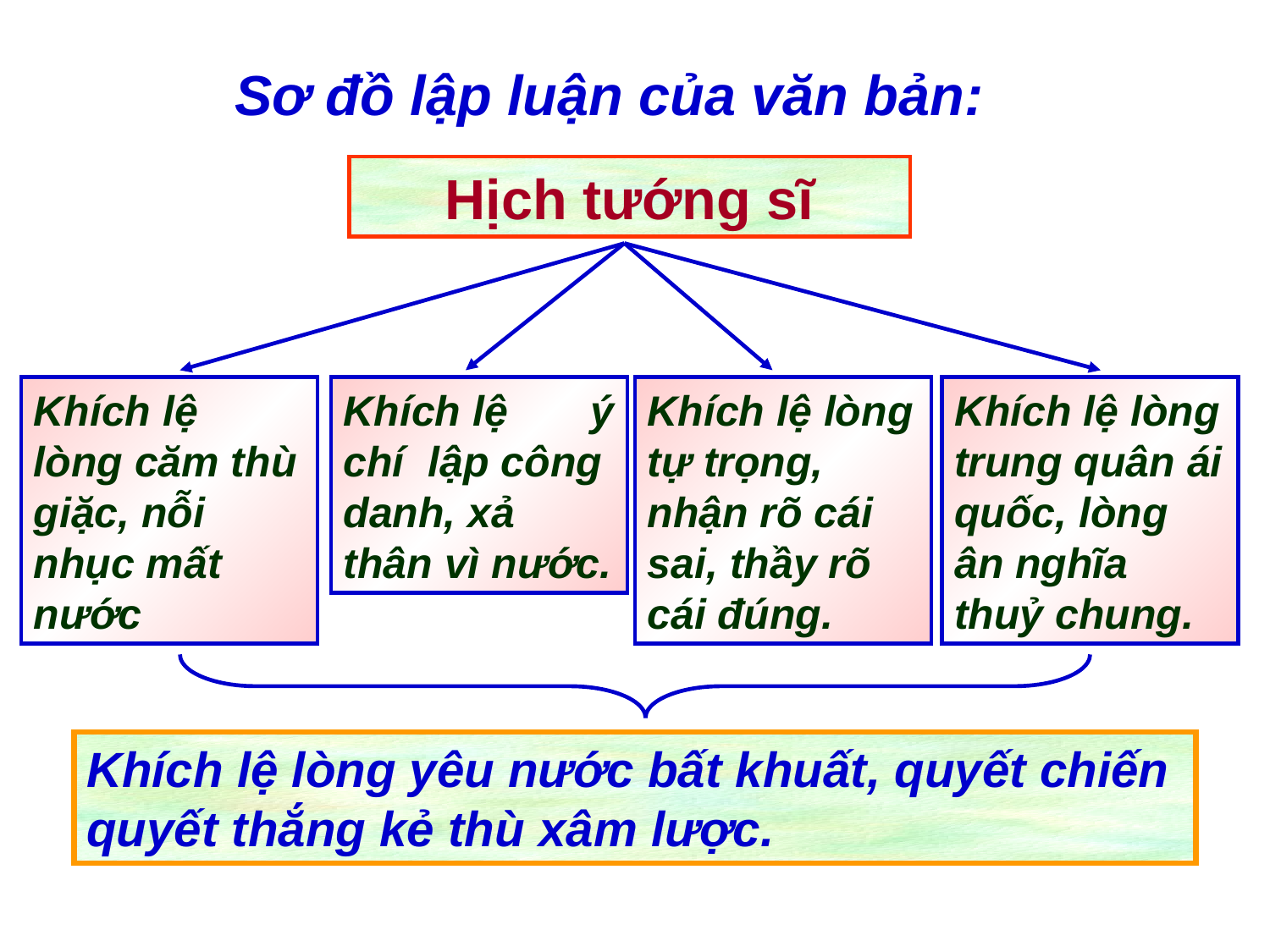

Sơ đồ lập luận của văn bản:
Hịch tướng sĩ

Khích lệ  lòng căm thù giặc, nỗi nhục mất nước
Khích lệ       ý chí  lập công danh, xả thân vì nước.
Khích lệ lòng tự trọng, nhận rõ cái sai, thầy rõ cái đúng.
Khích lệ lòng trung quân ái quốc, lòng ân nghĩa thuỷ chung.
Khích lệ lòng yêu nước bất khuất, quyết chiến quyết thắng kẻ thù xâm lược.